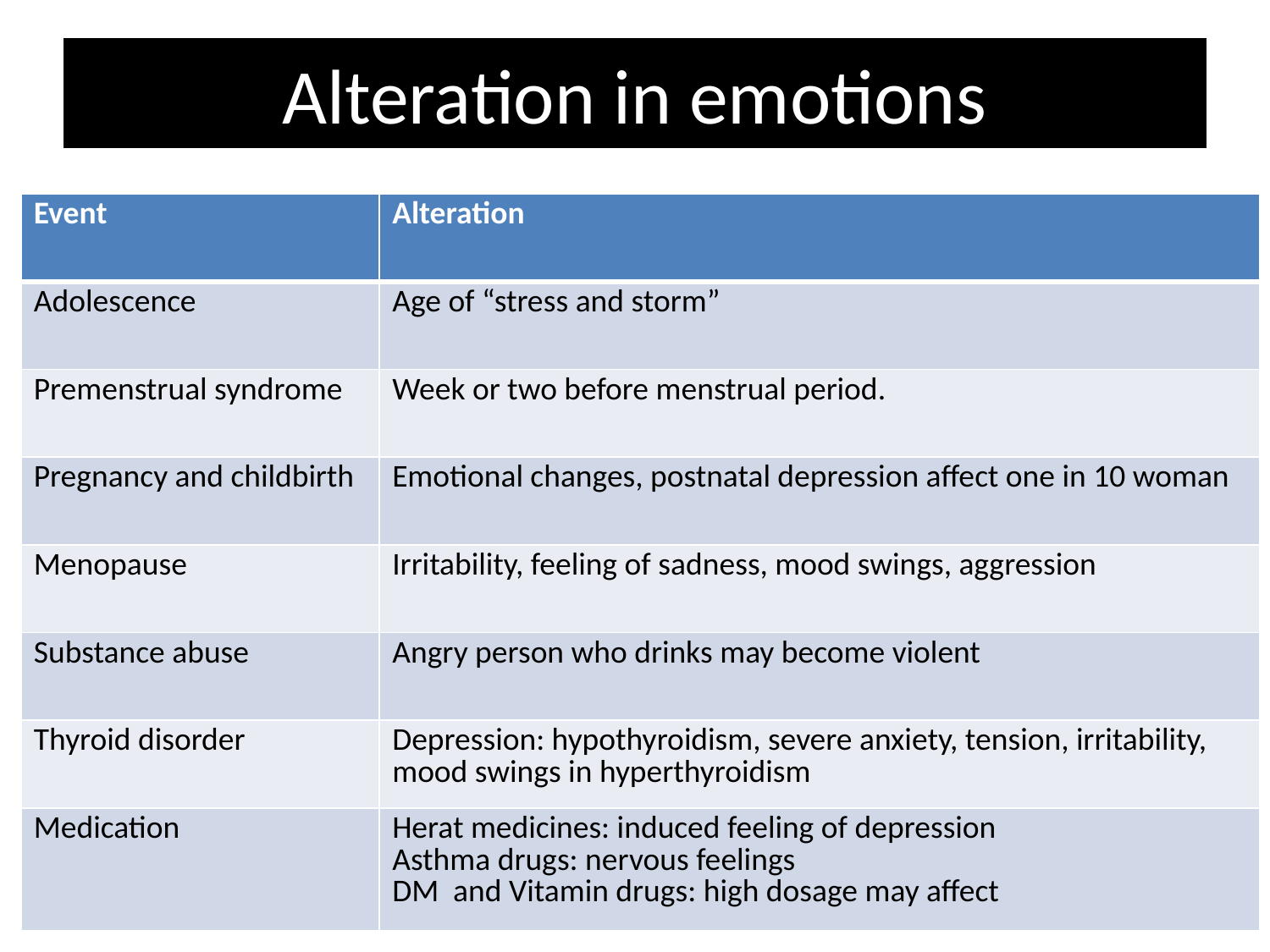

# Alteration in emotions
| Event | Alteration |
| --- | --- |
| Adolescence | Age of “stress and storm” |
| Premenstrual syndrome | Week or two before menstrual period. |
| Pregnancy and childbirth | Emotional changes, postnatal depression affect one in 10 woman |
| Menopause | Irritability, feeling of sadness, mood swings, aggression |
| Substance abuse | Angry person who drinks may become violent |
| Thyroid disorder | Depression: hypothyroidism, severe anxiety, tension, irritability, mood swings in hyperthyroidism |
| Medication | Herat medicines: induced feeling of depression Asthma drugs: nervous feelings DM and Vitamin drugs: high dosage may affect |